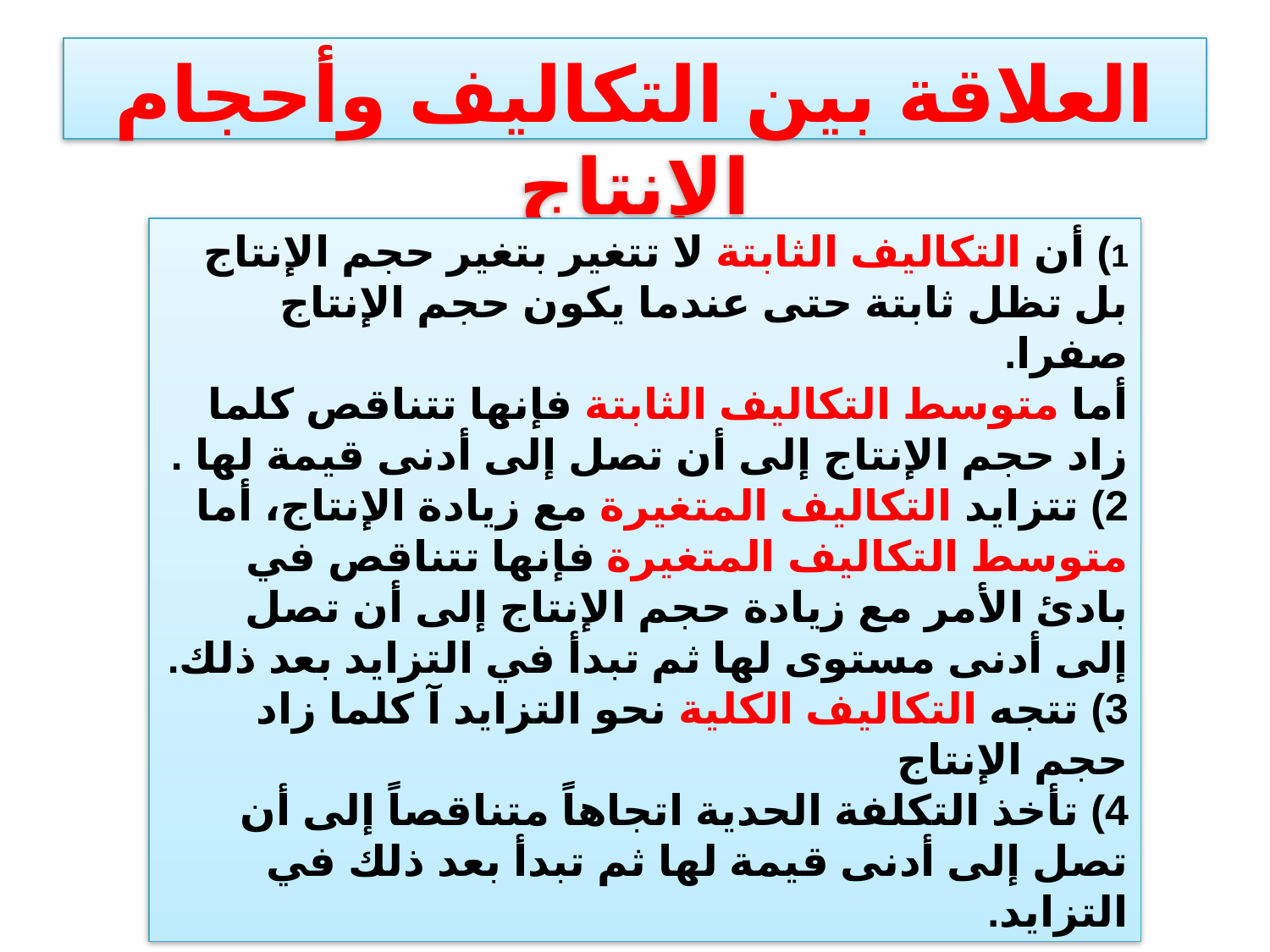

العلاقة بين التكاليف وأحجام الإنتاج
1) أن التكاليف الثابتة لا تتغير بتغير حجم الإنتاج بل تظل ثابتة حتى عندما يكون حجم الإنتاج صفرا.
أما متوسط التكاليف الثابتة فإنها تتناقص كلما زاد حجم الإنتاج إلى أن تصل إلى أدنى قيمة لها .
2) تتزايد التكاليف المتغيرة مع زيادة الإنتاج، أما متوسط التكاليف المتغيرة فإنها تتناقص في بادئ الأمر مع زيادة حجم الإنتاج إلى أن تصل إلى أدنى مستوى لها ثم تبدأ في التزايد بعد ذلك.
3) تتجه التكاليف الكلية نحو التزايد آ كلما زاد حجم الإنتاج
4) تأخذ التكلفة الحدية اتجاهاً متناقصاً إلى أن تصل إلى أدنى قيمة لها ثم تبدأ بعد ذلك في التزايد.